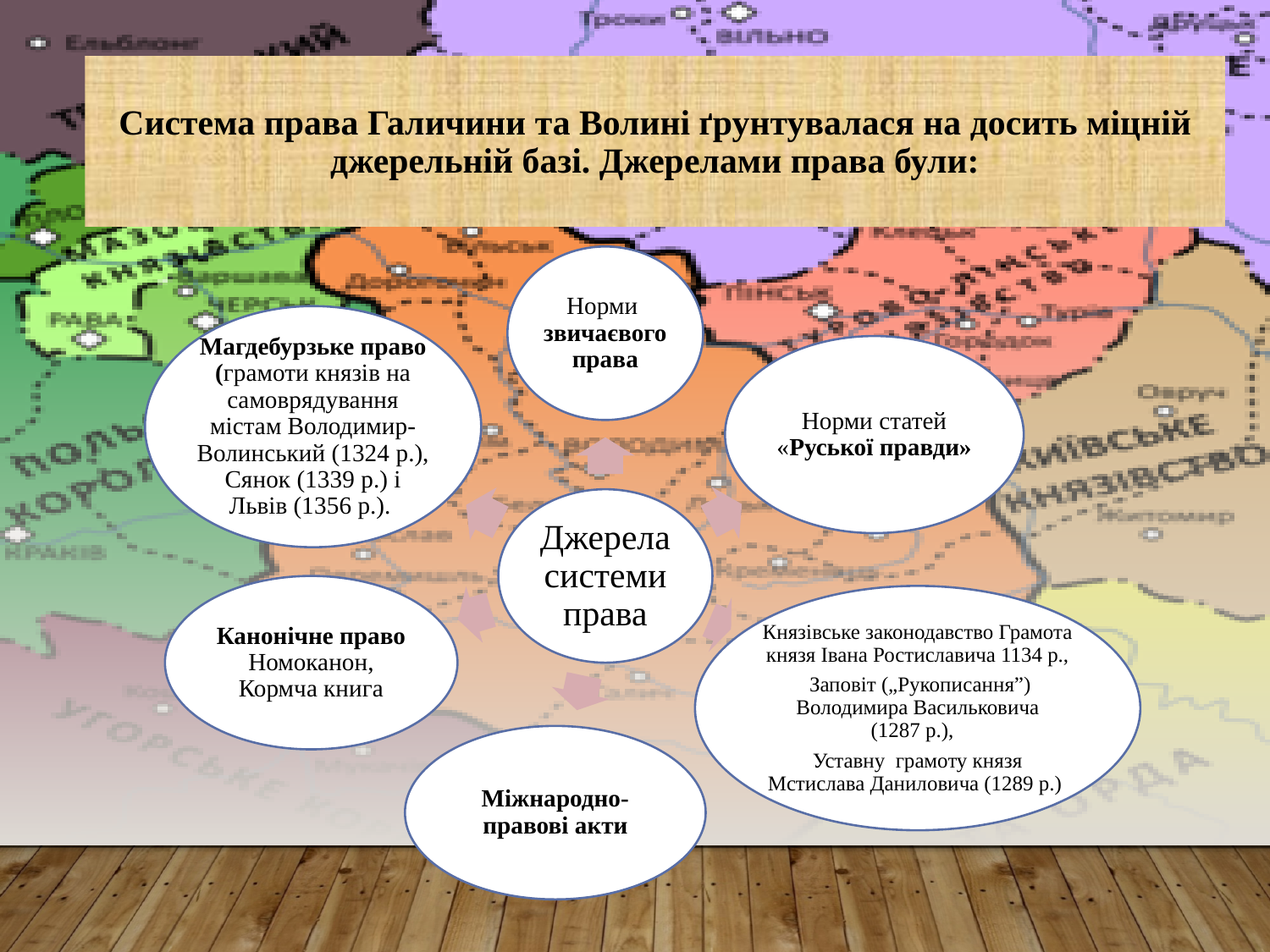

Система права Галичини та Волині ґрунтувалася на досить міцній джерельній базі. Джерелами права були:
Джерела системи права

Норми  звичаєвого права

Норми статей «Руської правди»

Князівське законодавство Грамота князя Івана Ростиславича 1134 р.,
 Заповіт („Рукописання”) Володимира Васильковича (1287 р.),
Уставну  грамоту князя Мстислава Даниловича (1289 р.)

Міжнародно-правові акти

Канонічне право Номоканон, Кормча книга

Магдебурзьке право (грамоти князів на самоврядування містам Володимир-Волинський (1324 р.), Сянок (1339 р.) і Львів (1356 р.).